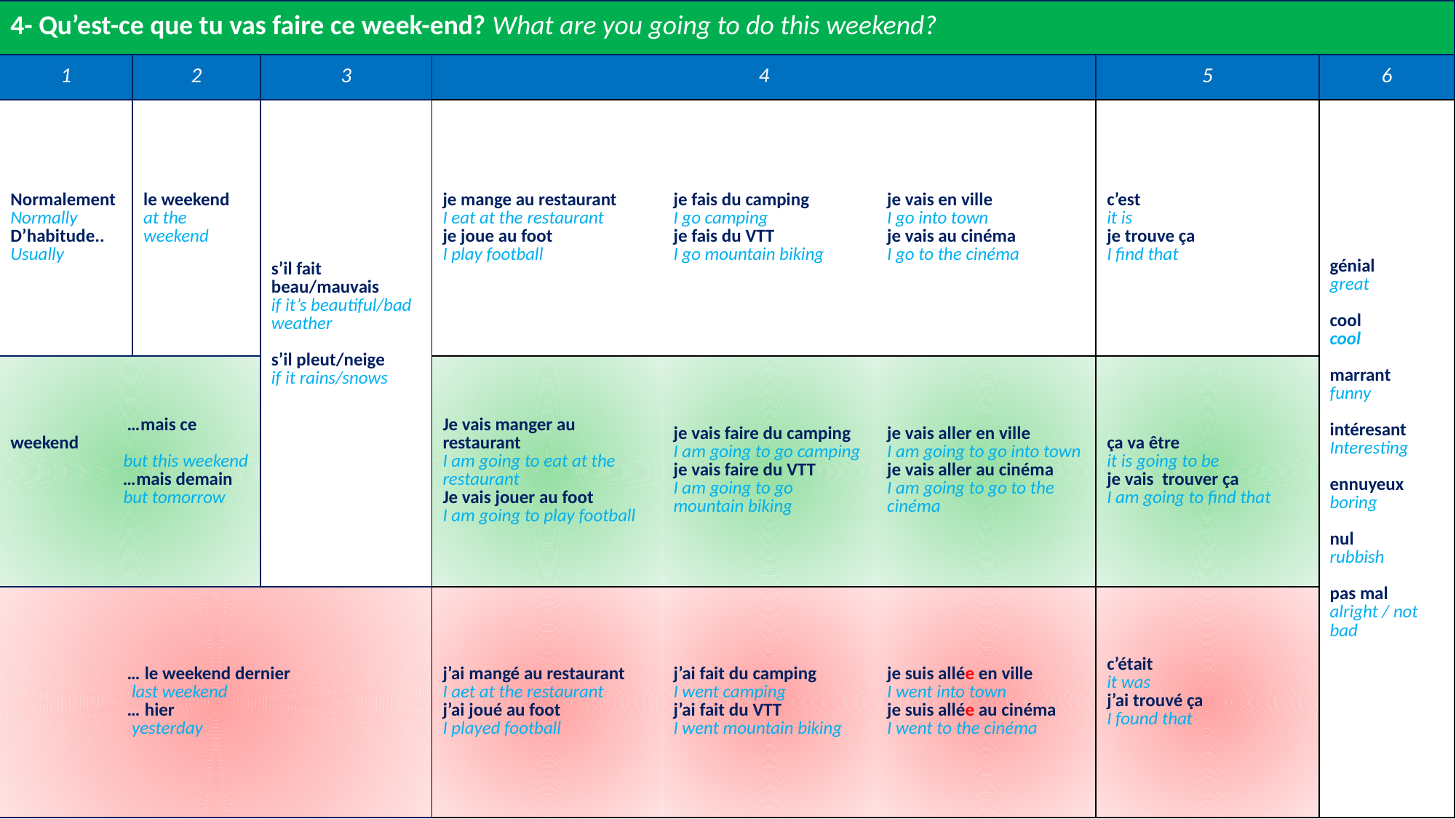

| 4- Qu’est-ce que tu vas faire ce week-end? What are you going to do this weekend? |  |  |  |  |  |  |  |
| --- | --- | --- | --- | --- | --- | --- | --- |
| 1 | 2 | 3 | 4 |  |  | 5 | 6 |
| Normalement Normally D’habitude.. Usually | le weekend at the weekend | s’il fait beau/mauvais if it’s beautiful/bad weather s’il pleut/neige if it rains/snows | je mange au restaurant I eat at the restaurant je joue au foot I play football | je fais du camping I go camping je fais du VTT I go mountain biking | je vais en ville I go into town je vais au cinéma I go to the cinéma | c’est it is je trouve ça I find that | génial great cool cool marrant funny intéresant Interesting ennuyeux boring nul rubbish pas mal alright / not bad |
| …mais ce weekend but this weekend …mais demain but tomorrow |  |  | Je vais manger au restaurant I am going to eat at the restaurant Je vais jouer au foot I am going to play football | je vais faire du camping I am going to go camping je vais faire du VTT I am going to go mountain biking | je vais aller en ville I am going to go into town je vais aller au cinéma I am going to go to the cinéma | ça va être it is going to be je vais trouver ça I am going to find that |  |
| … le weekend dernier last weekend … hier yesterday |  |  | j’ai mangé au restaurant I aet at the restaurant j’ai joué au foot I played football | j’ai fait du camping I went camping j’ai fait du VTT I went mountain biking | je suis allée en ville I went into town je suis allée au cinéma I went to the cinéma | c’était it was j’ai trouvé ça I found that |  |